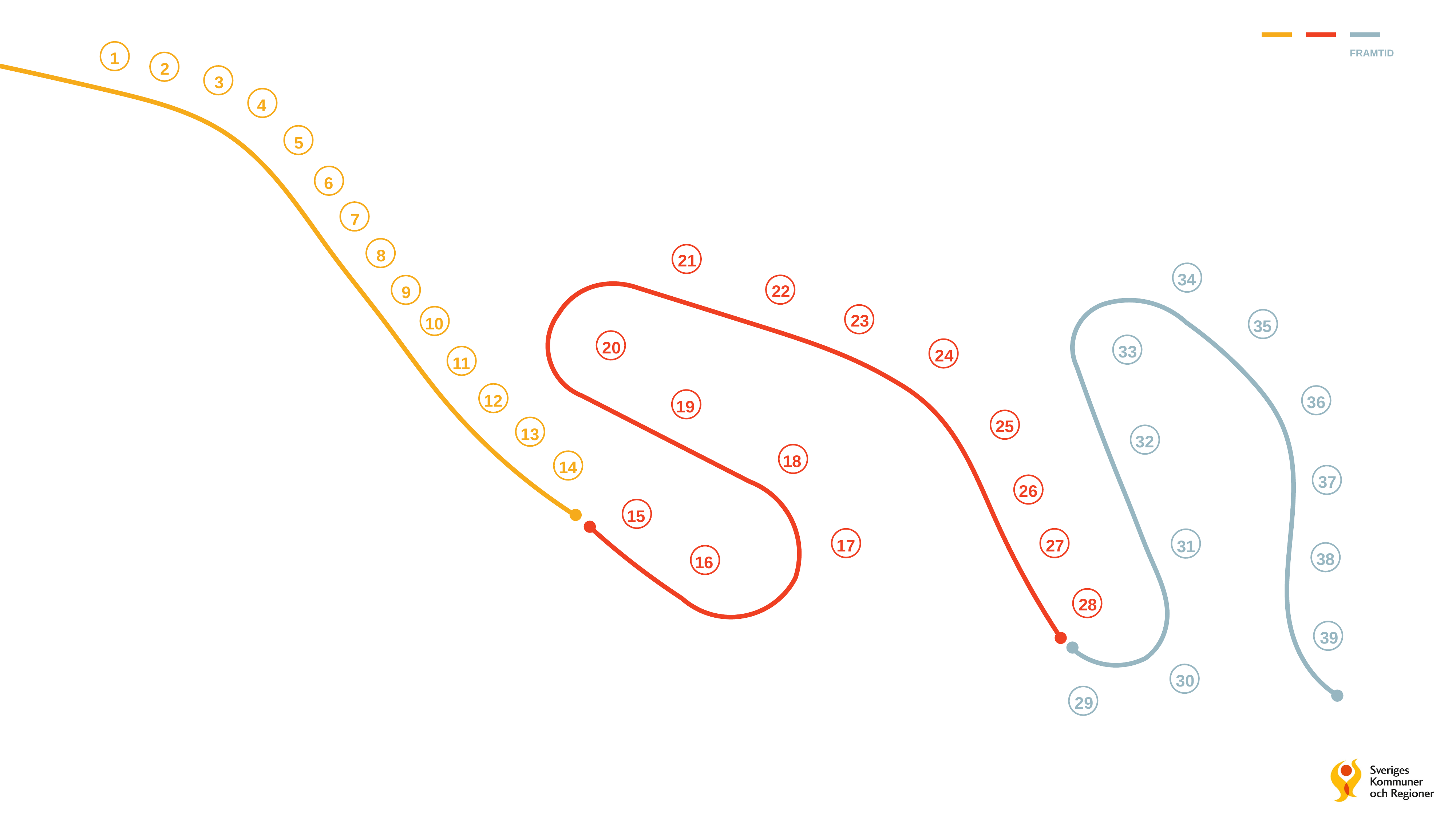

1

2

3

4

5

6

7

8

9

10

11

12

13

14

# framtid

21

22

23

20

24

19

25

18

26

15

17

27

16

28

34

35

33

36

32

37

31

38

39

30

29